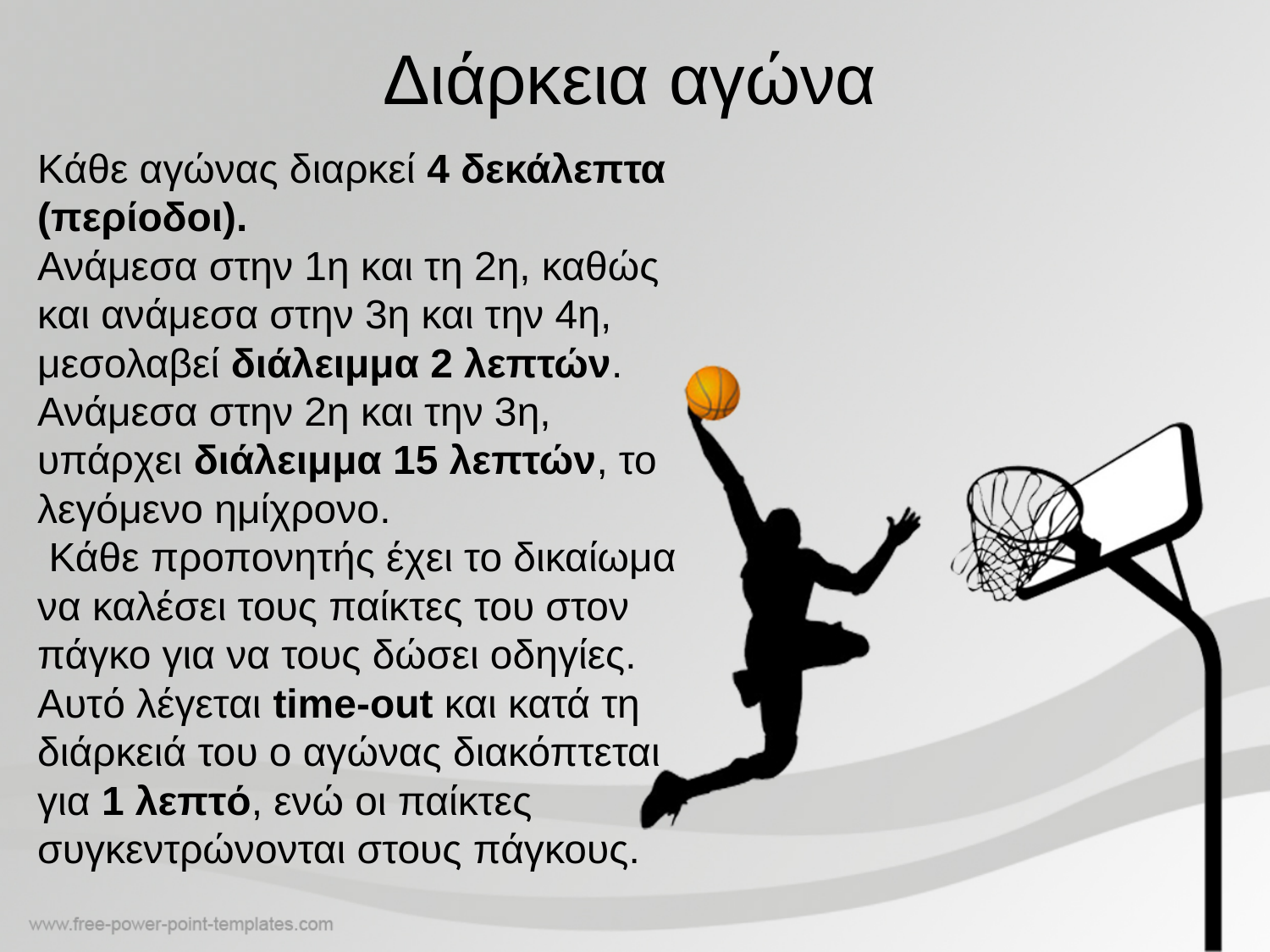

# Διάρκεια αγώνα
Κάθε αγώνας διαρκεί 4 δεκάλεπτα (περίοδοι).
Ανάμεσα στην 1η και τη 2η, καθώς και ανάμεσα στην 3η και την 4η, μεσολαβεί διάλειμμα 2 λεπτών. Ανάμεσα στην 2η και την 3η, υπάρχει διάλειμμα 15 λεπτών, το λεγόμενο ημίχρονο.
 Κάθε προπονητής έχει το δικαίωμα να καλέσει τους παίκτες του στον πάγκο για να τους δώσει οδηγίες. Αυτό λέγεται time-out και κατά τη διάρκειά του ο αγώνας διακόπτεται για 1 λεπτό, ενώ οι παίκτες συγκεντρώνονται στους πάγκους.